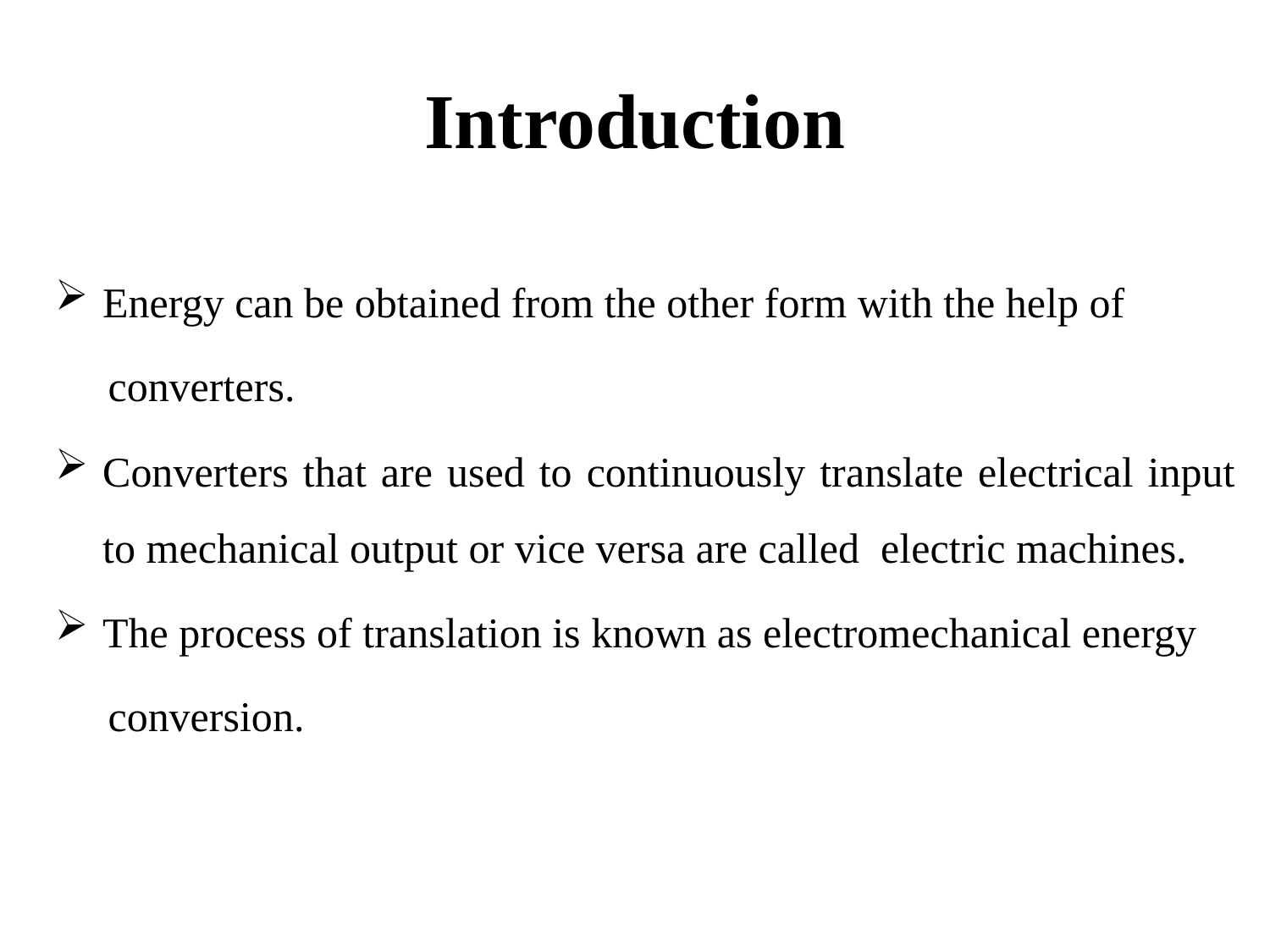

# Introduction
Energy can be obtained from the other form with the help of
     converters.
Converters that are used to continuously translate electrical input to mechanical output or vice versa are called  electric machines.
The process of translation is known as electromechanical energy
     conversion.